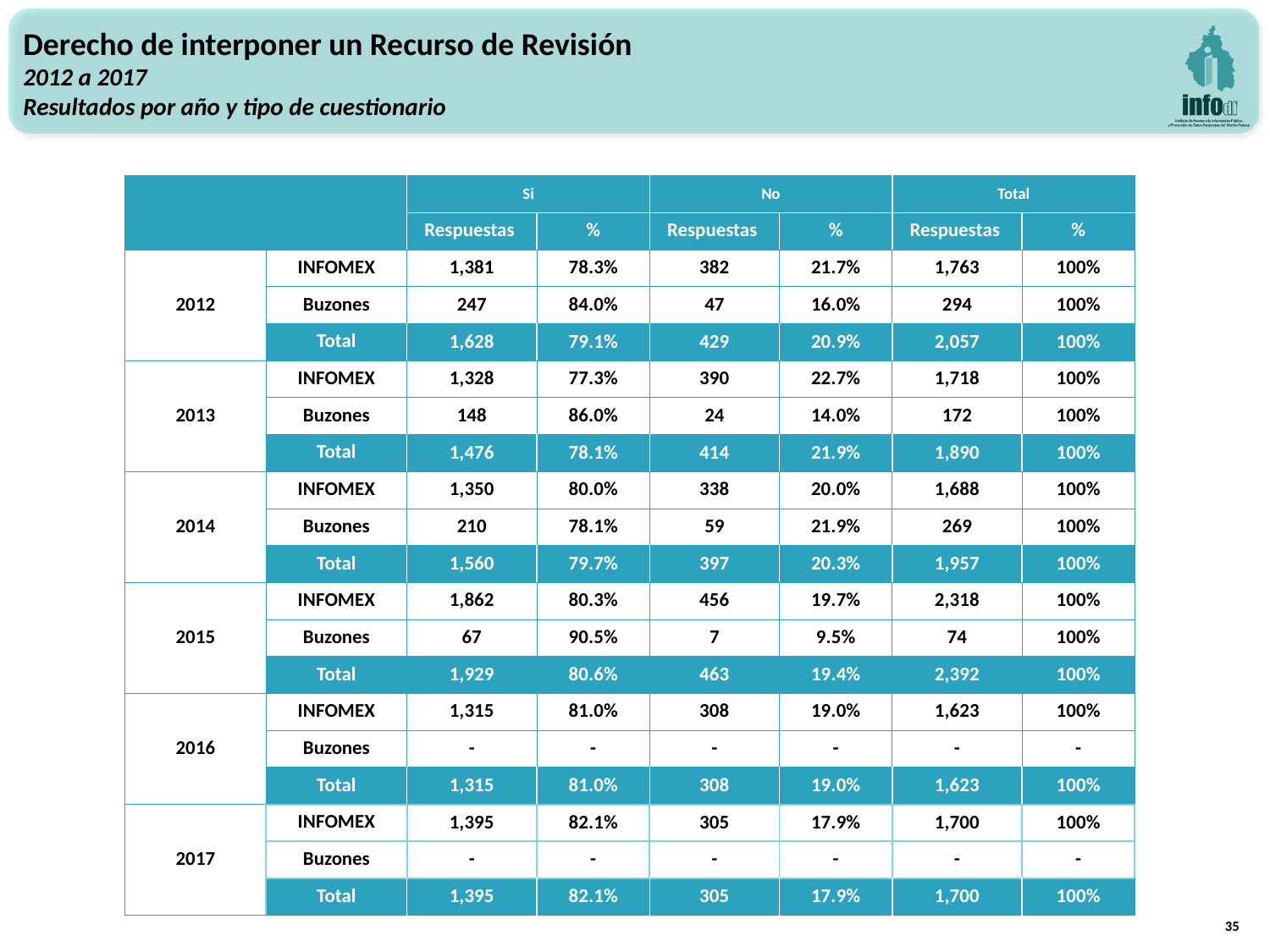

Derecho de interponer un Recurso de Revisión
2012 a 2017
Resultados por año y tipo de cuestionario
|  |  | Si |  | No |  | Total |  |
| --- | --- | --- | --- | --- | --- | --- | --- |
|  |  | Respuestas | % | Respuestas | % | Respuestas | % |
| 2012 | INFOMEX | 1,381 | 78.3% | 382 | 21.7% | 1,763 | 100% |
|  | Buzones | 247 | 84.0% | 47 | 16.0% | 294 | 100% |
|  | Total | 1,628 | 79.1% | 429 | 20.9% | 2,057 | 100% |
| 2013 | INFOMEX | 1,328 | 77.3% | 390 | 22.7% | 1,718 | 100% |
|  | Buzones | 148 | 86.0% | 24 | 14.0% | 172 | 100% |
|  | Total | 1,476 | 78.1% | 414 | 21.9% | 1,890 | 100% |
| 2014 | INFOMEX | 1,350 | 80.0% | 338 | 20.0% | 1,688 | 100% |
|  | Buzones | 210 | 78.1% | 59 | 21.9% | 269 | 100% |
|  | Total | 1,560 | 79.7% | 397 | 20.3% | 1,957 | 100% |
| 2015 | INFOMEX | 1,862 | 80.3% | 456 | 19.7% | 2,318 | 100% |
|  | Buzones | 67 | 90.5% | 7 | 9.5% | 74 | 100% |
|  | Total | 1,929 | 80.6% | 463 | 19.4% | 2,392 | 100% |
| 2016 | INFOMEX | 1,315 | 81.0% | 308 | 19.0% | 1,623 | 100% |
|  | Buzones | - | - | - | - | - | - |
|  | Total | 1,315 | 81.0% | 308 | 19.0% | 1,623 | 100% |
| 2017 | INFOMEX | 1,395 | 82.1% | 305 | 17.9% | 1,700 | 100% |
|  | Buzones | - | - | - | - | - | - |
|  | Total | 1,395 | 82.1% | 305 | 17.9% | 1,700 | 100% |
35